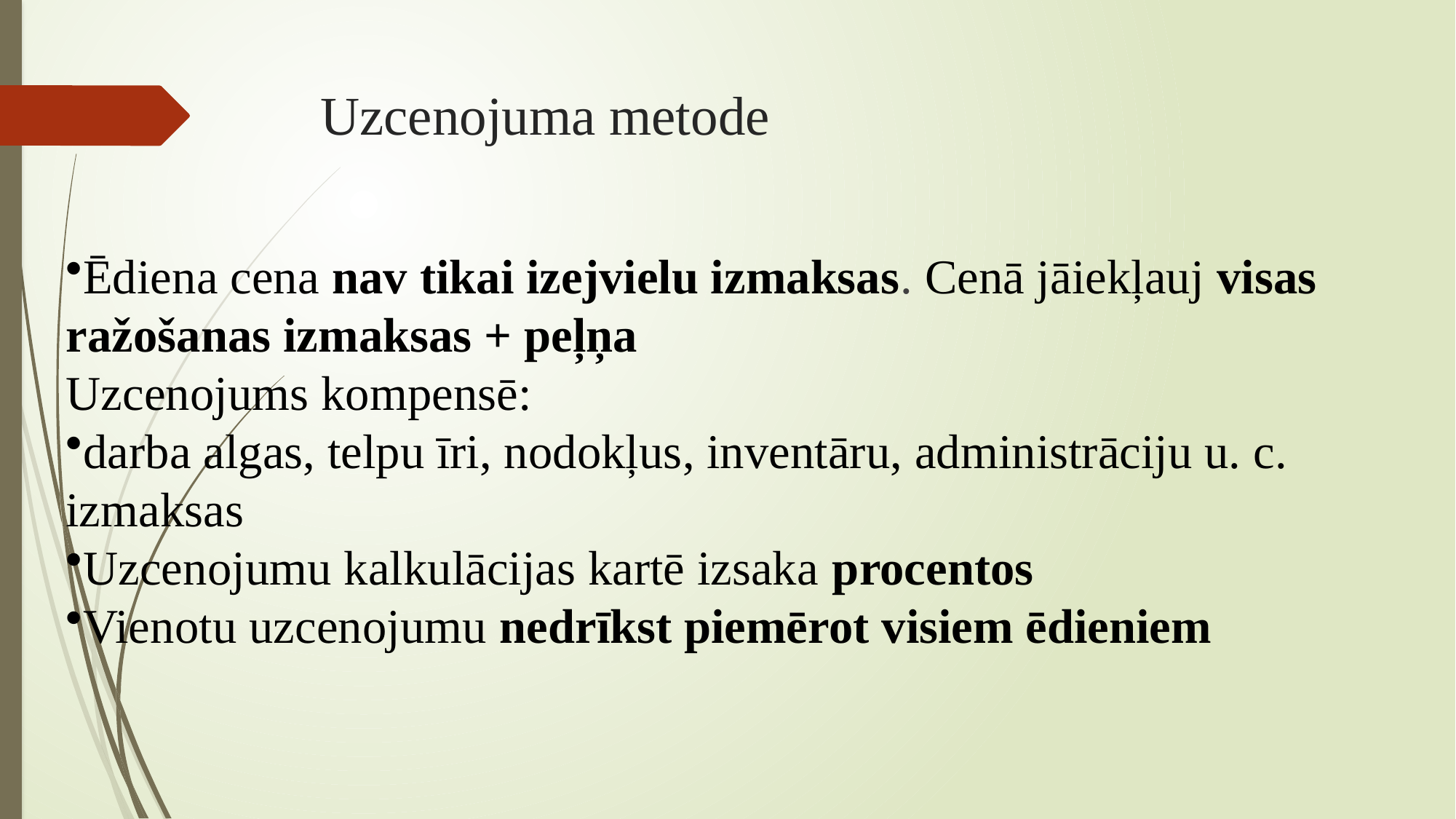

# Uzcenojuma metode
Ēdiena cena nav tikai izejvielu izmaksas. Cenā jāiekļauj visas ražošanas izmaksas + peļņa
Uzcenojums kompensē:
darba algas, telpu īri, nodokļus, inventāru, administrāciju u. c. izmaksas
Uzcenojumu kalkulācijas kartē izsaka procentos
Vienotu uzcenojumu nedrīkst piemērot visiem ēdieniem